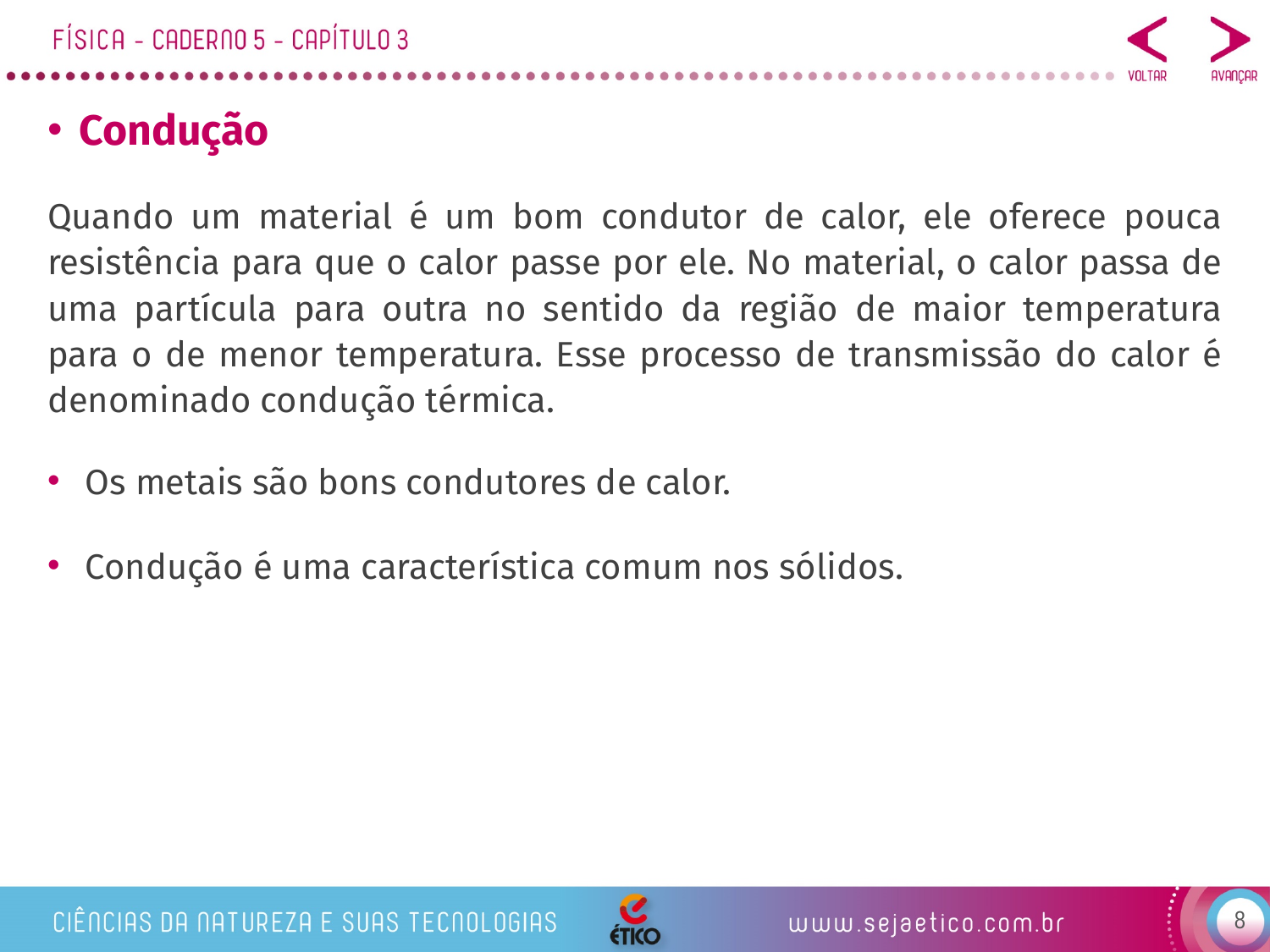

Condução
Quando um material é um bom condutor de calor, ele oferece pouca resistência para que o calor passe por ele. No material, o calor passa de uma partícula para outra no sentido da região de maior temperatura para o de menor temperatura. Esse processo de transmissão do calor é denominado condução térmica.
Os metais são bons condutores de calor.

Condução é uma característica comum nos sólidos.